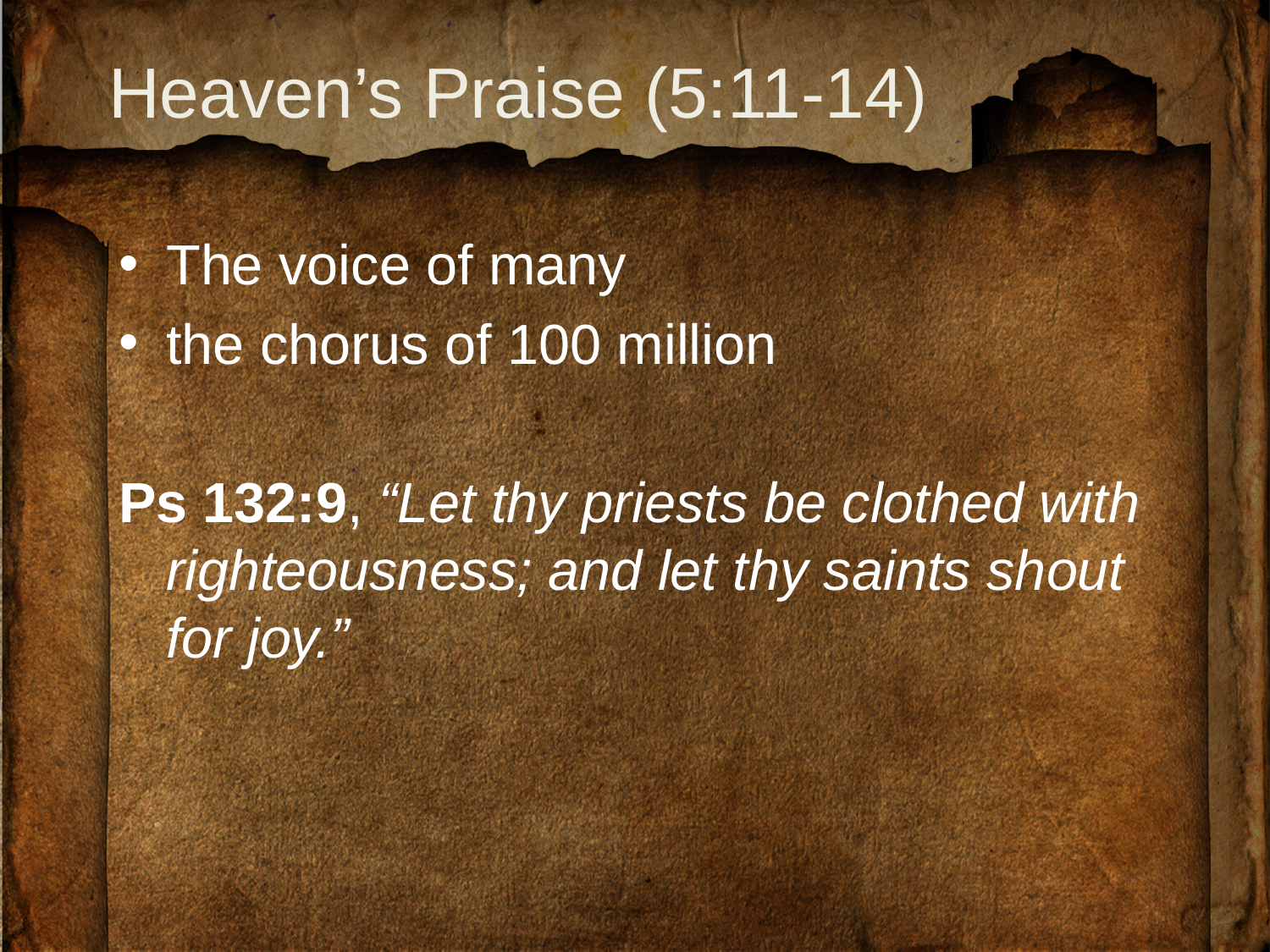

# Heaven’s Praise (5:11-14)
The voice of many
the chorus of 100 million

Ps 132:9, “Let thy priests be clothed with righteousness; and let thy saints shout for joy.”